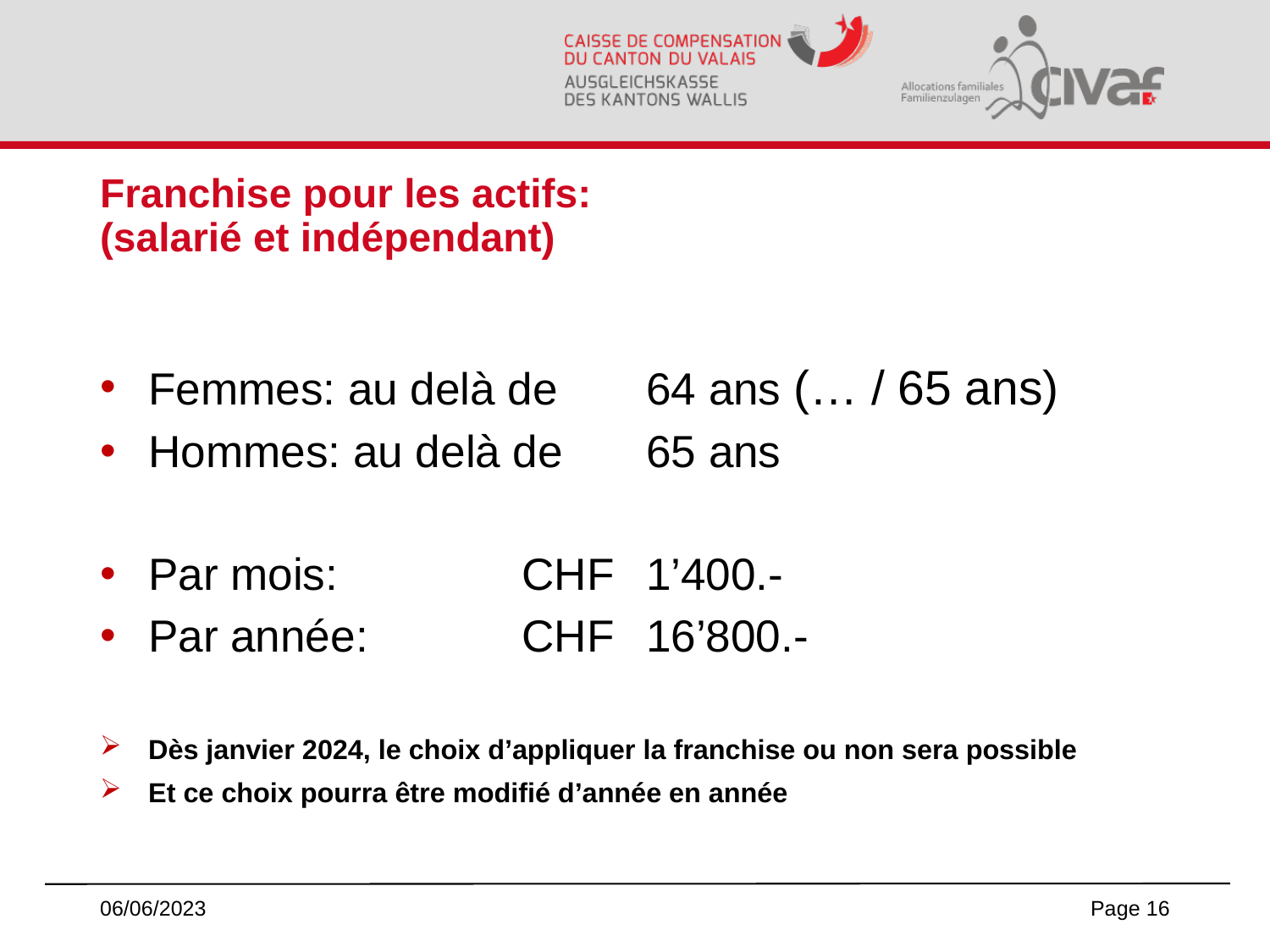

# Franchise pour les actifs: (salarié et indépendant)

Femmes: au delà de			64 ans (… / 65 ans)
Hommes: au delà de 		65 ans

Par mois: 				      	CHF 	1’400.-
Par année: 			   	CHF 	16’800.-

Dès janvier 2024, le choix d’appliquer la franchise ou non sera possible
Et ce choix pourra être modifié d’année en année

06/06/2023

Page 16